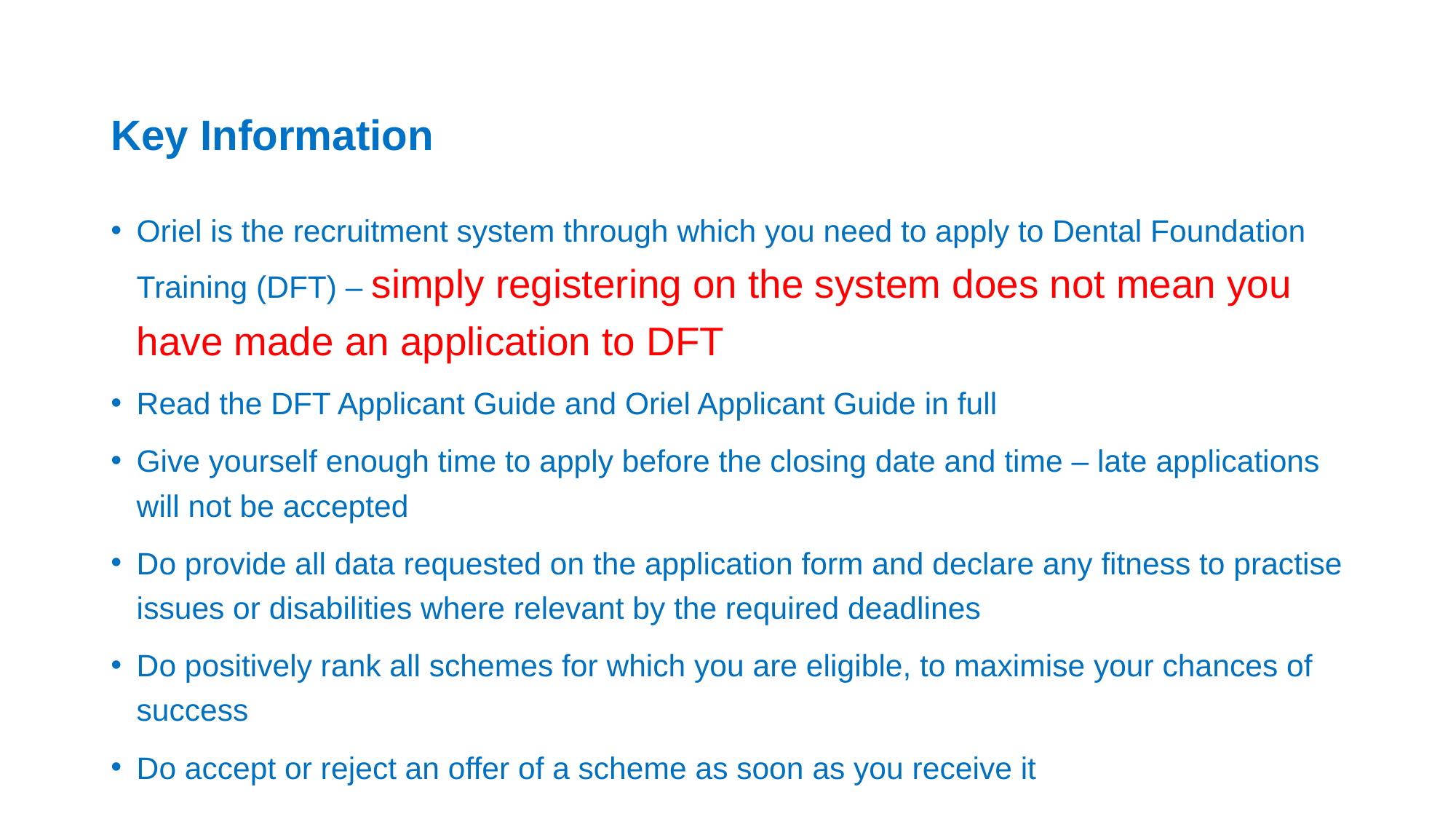

# Key Information
Oriel is the recruitment system through which you need to apply to Dental Foundation Training (DFT) – simply registering on the system does not mean you have made an application to DFT
Read the DFT Applicant Guide and Oriel Applicant Guide in full
Give yourself enough time to apply before the closing date and time – late applications will not be accepted
Do provide all data requested on the application form and declare any fitness to practise issues or disabilities where relevant by the required deadlines
Do positively rank all schemes for which you are eligible, to maximise your chances of success
Do accept or reject an offer of a scheme as soon as you receive it